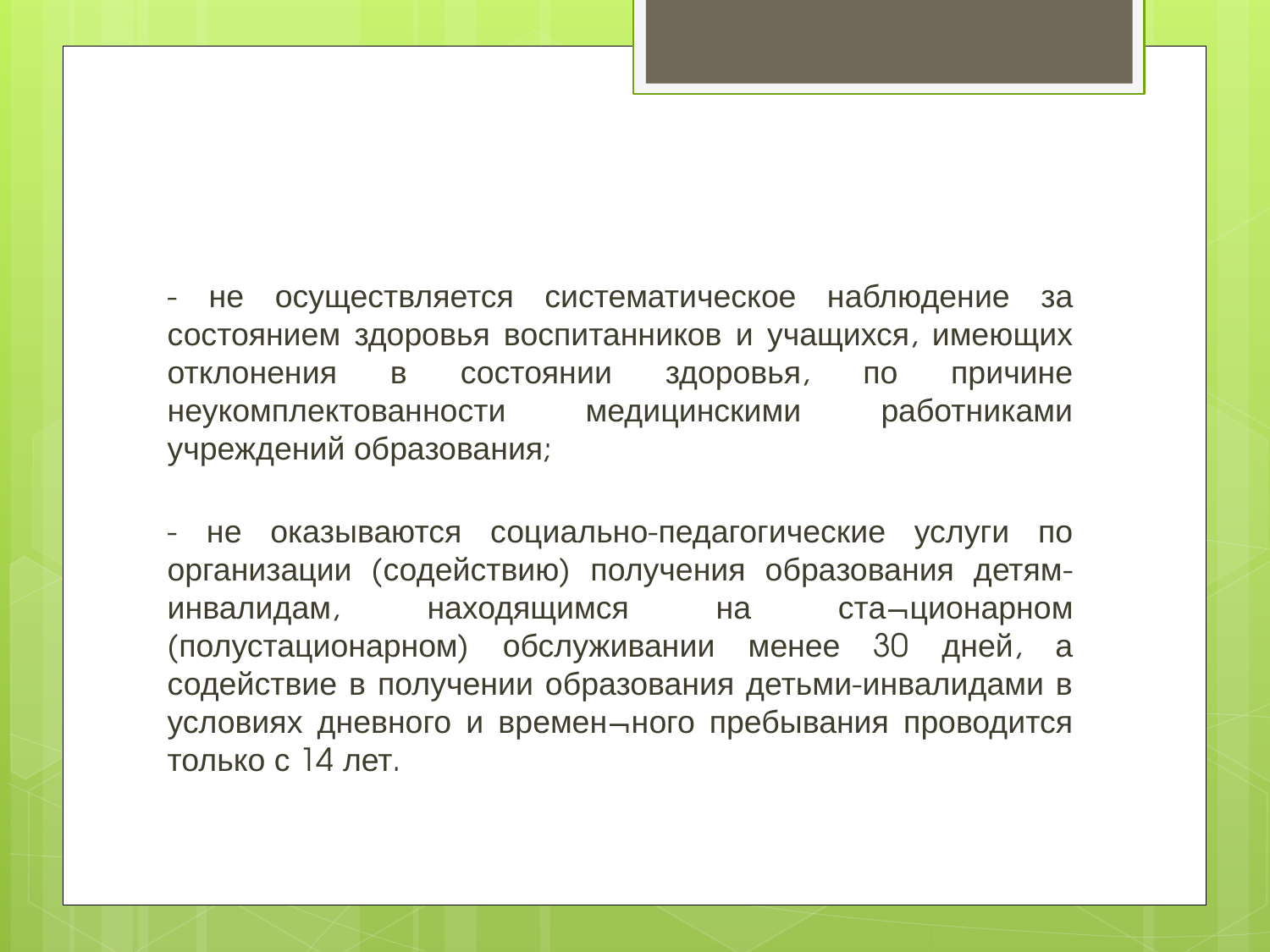

- не осуществляется систематическое наблюдение за состоянием здоровья воспитанников и учащихся, имеющих отклонения в состоянии здоровья, по причине неукомплектованности медицинскими работниками учреждений образования;
- не оказываются социально-педагогические услуги по организации (содействию) получения образования детям-инвалидам, находящимся на ста¬ционарном (полустационарном) обслуживании менее 30 дней, а содействие в получении образования детьми-инвалидами в условиях дневного и времен¬ного пребывания проводится только с 14 лет.